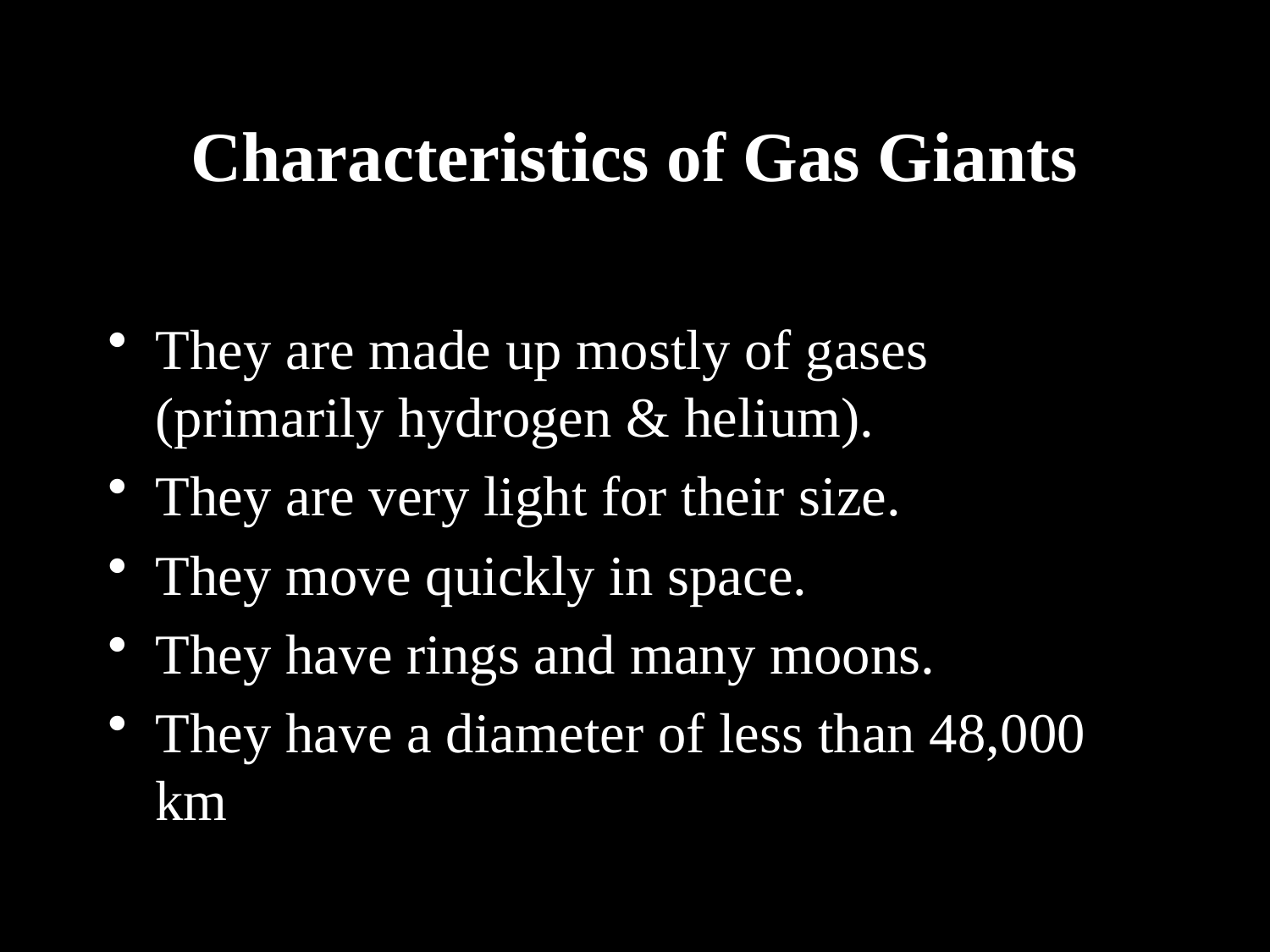

# Characteristics of Gas Giants
They are made up mostly of gases (primarily hydrogen & helium).
They are very light for their size.
They move quickly in space.
They have rings and many moons.
They have a diameter of less than 48,000 km